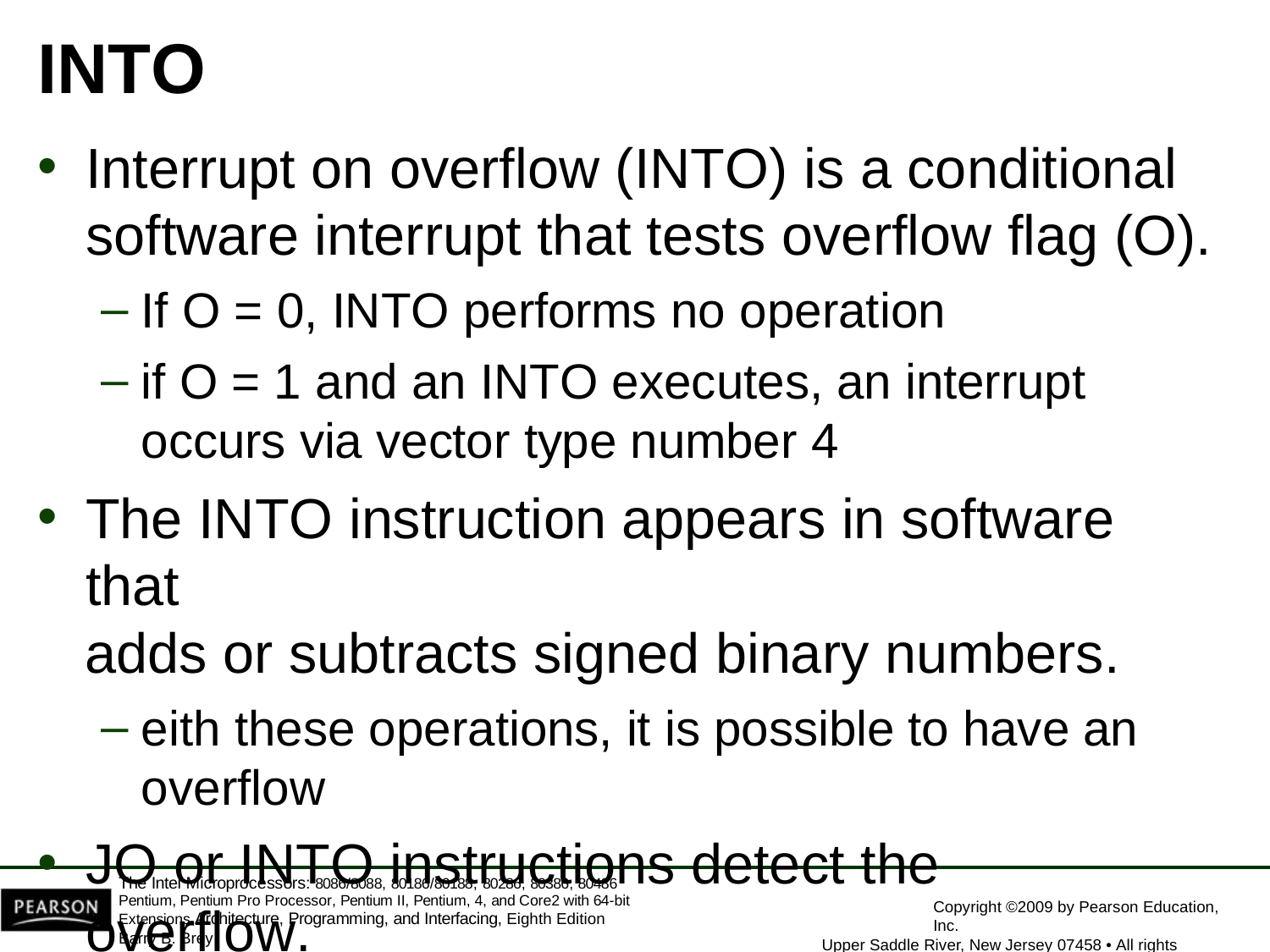

# INTO
Interrupt on overflow (INTO) is a conditional
software interrupt that tests overflow flag (O).

If O = 0, INTO performs no operation

if O = 1 and an INTO executes, an interrupt
occurs via vector type number 4

The INTO instruction appears in software that
adds or subtracts signed binary numbers.

eith these operations, it is possible to have an overflow

JO or INTO instructions detect the overflow.
The Intel Microprocessors: 8086/8088, 80186/80188, 80286, 80386, 80486 Pentium, Pentium Pro Processor, Pentium II, Pentium, 4, and Core2 with 64-bit Extensions Architecture, Programming, and Interfacing, Eighth Edition
Barry B. Brey
Copyright ©2009 by Pearson Education, Inc.
Upper Saddle River, New Jersey 07458 • All rights reserved.